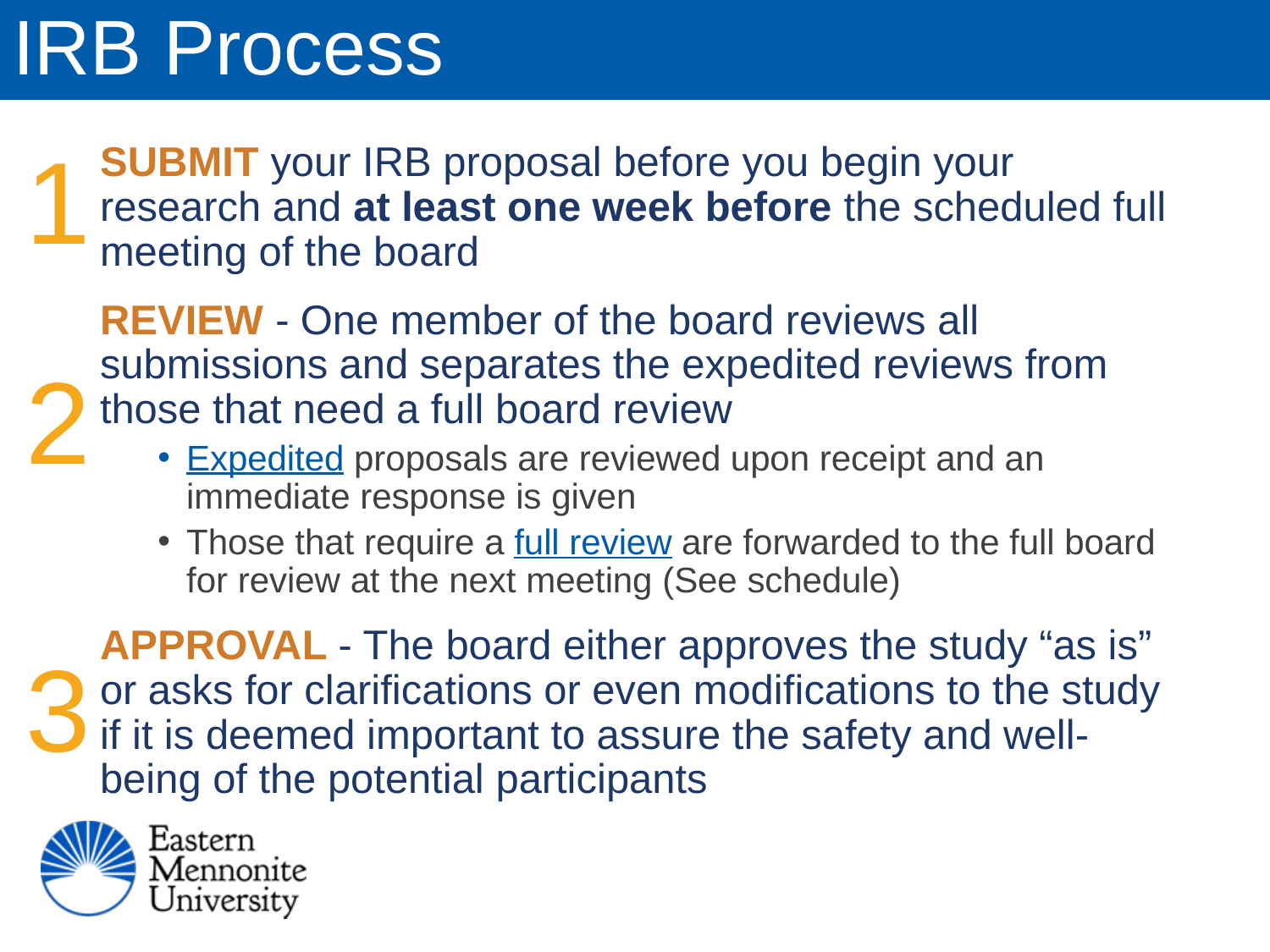

# IRB Process
1
SUBMIT your IRB proposal before you begin your research and at least one week before the scheduled full meeting of the board
REVIEW - One member of the board reviews all submissions and separates the expedited reviews from those that need a full board review
Expedited proposals are reviewed upon receipt and an immediate response is given
Those that require a full review are forwarded to the full board for review at the next meeting (See schedule)
APPROVAL - The board either approves the study “as is” or asks for clarifications or even modifications to the study if it is deemed important to assure the safety and well-being of the potential participants
2
3